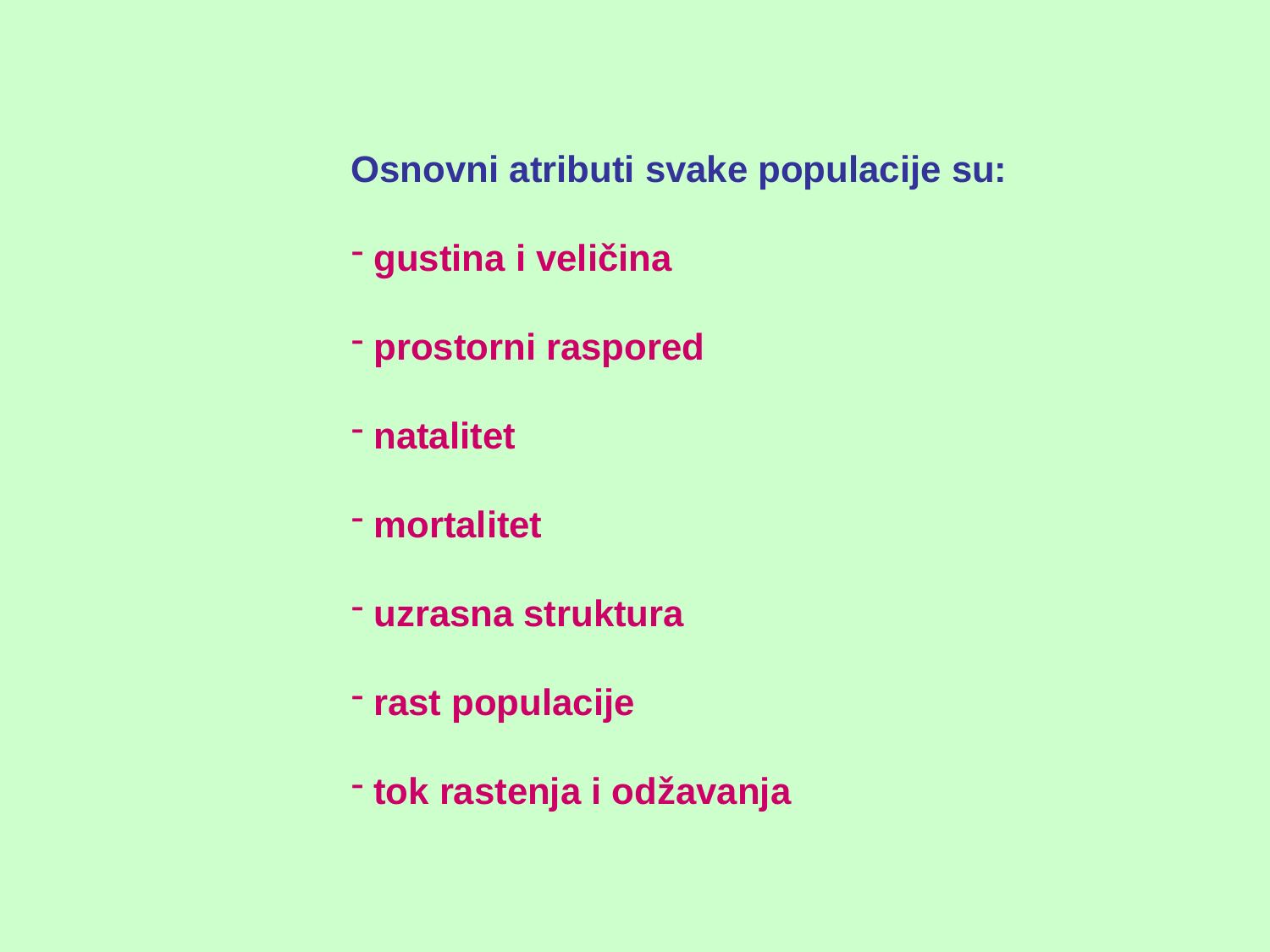

Osnovni atributi svake populacije su:

 gustina i veličina

 prostorni raspored

 natalitet

 mortalitet

 uzrasna struktura

 rast populacije

 tok rastenja i odžavanja